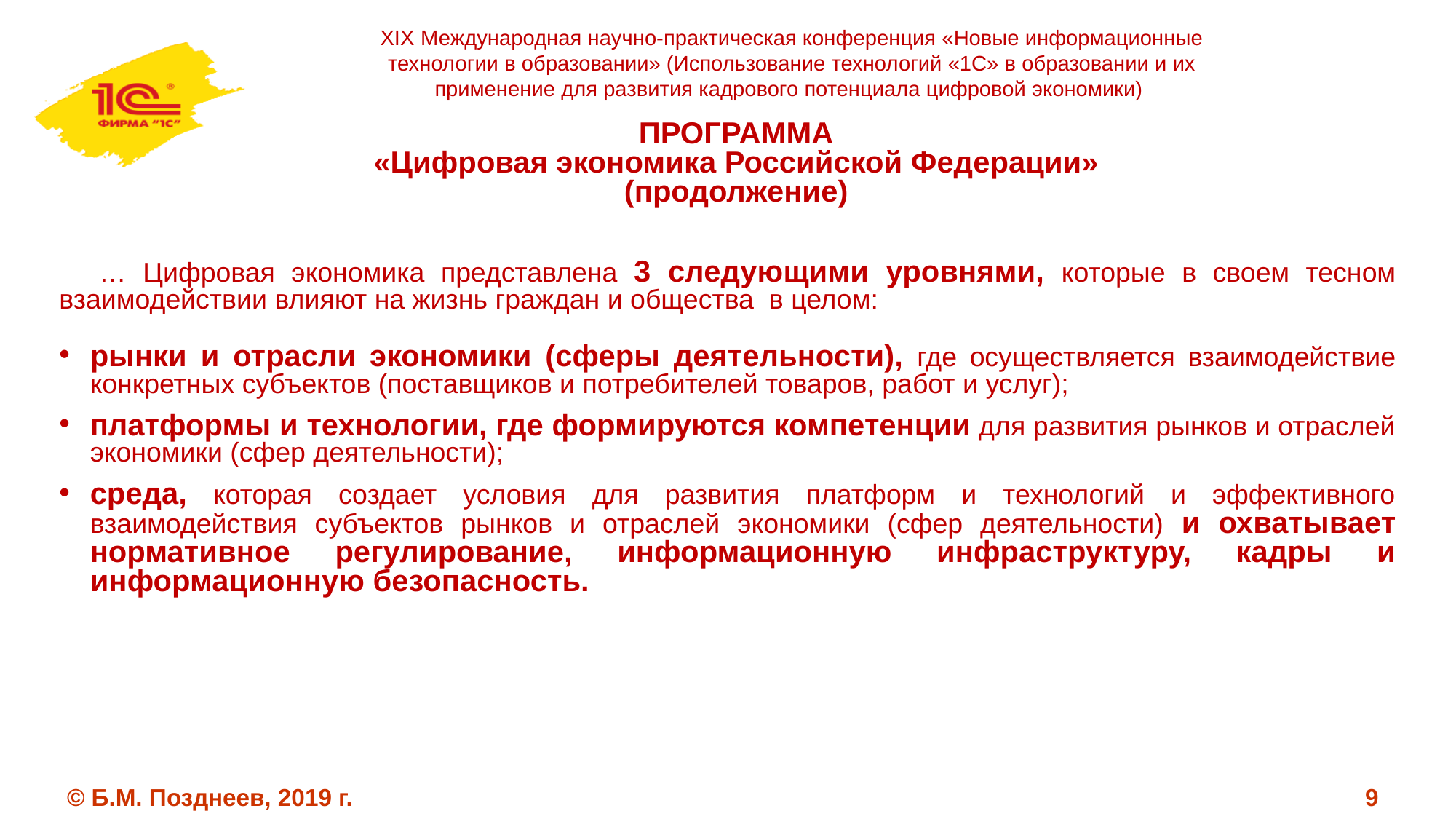

XIX Международная научно-практическая конференция «Новые информационные технологии в образовании» (Использование технологий «1С» в образовании и их применение для развития кадрового потенциала цифровой экономики)
# ПРОГРАММА «Цифровая экономика Российской Федерации» (продолжение)
… Цифровая экономика представлена 3 следующими уровнями, которые в своем тесном взаимодействии влияют на жизнь граждан и общества  в целом:

рынки и отрасли экономики (сферы деятельности), где осуществляется взаимодействие конкретных субъектов (поставщиков и потребителей товаров, работ и услуг);
платформы и технологии, где формируются компетенции для развития рынков и отраслей экономики (сфер деятельности);
среда, которая создает условия для развития платформ и технологий и эффективного взаимодействия субъектов рынков и отраслей экономики (сфер деятельности) и охватывает нормативное регулирование, информационную инфраструктуру, кадры и информационную безопасность.
© Б.М. Позднеев, 2019 г.
9